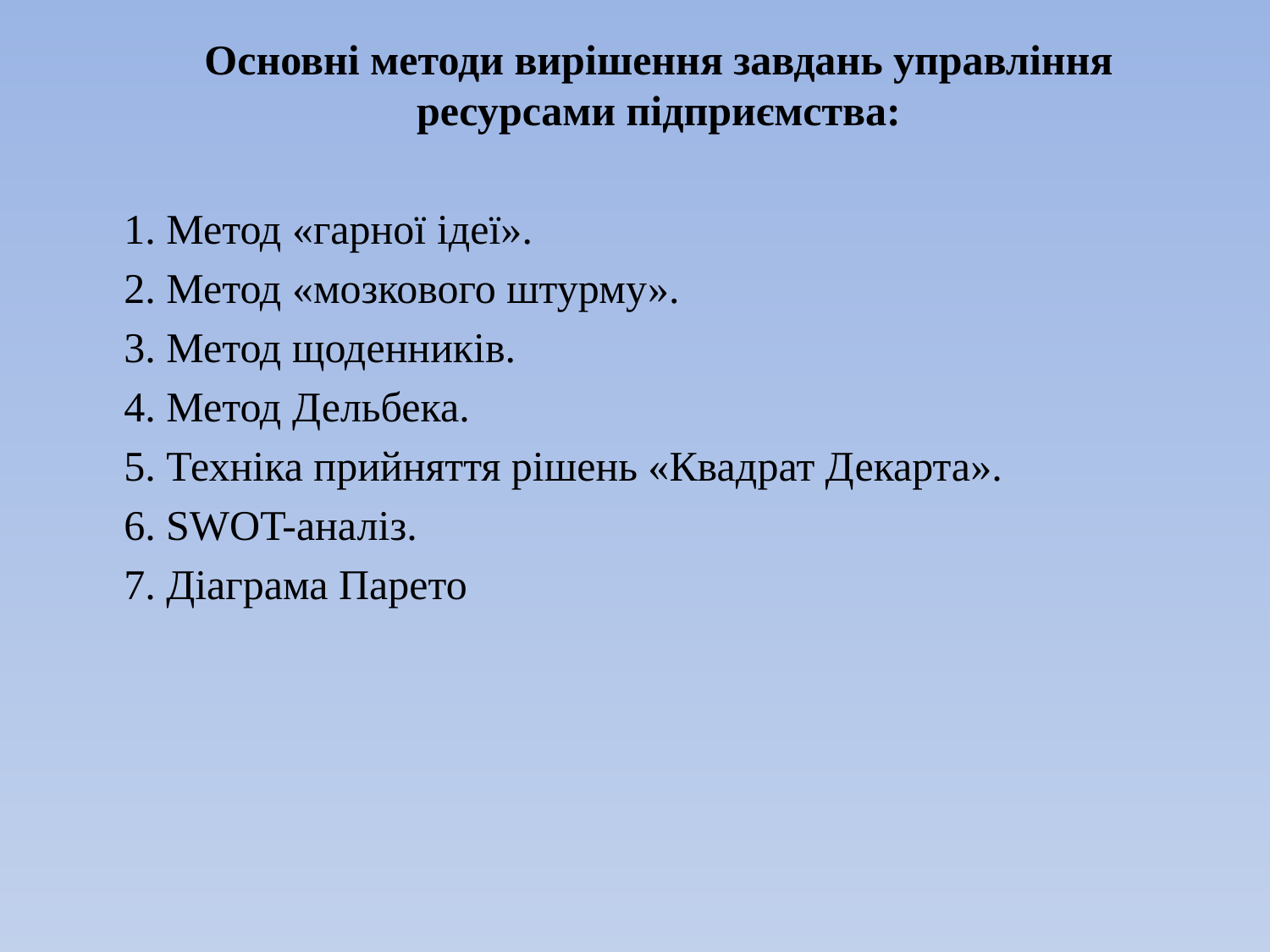

Основні методи вирішення завдань управління ресурсами підприємства:

1. Метод «гарної ідеї».
2. Метод «мозкового штурму».
3. Метод щоденників.
4. Метод Дельбека.
5. Техніка прийняття рішень «Квадрат Декарта».
6. SWOT-аналіз.
7. Діаграма Парето